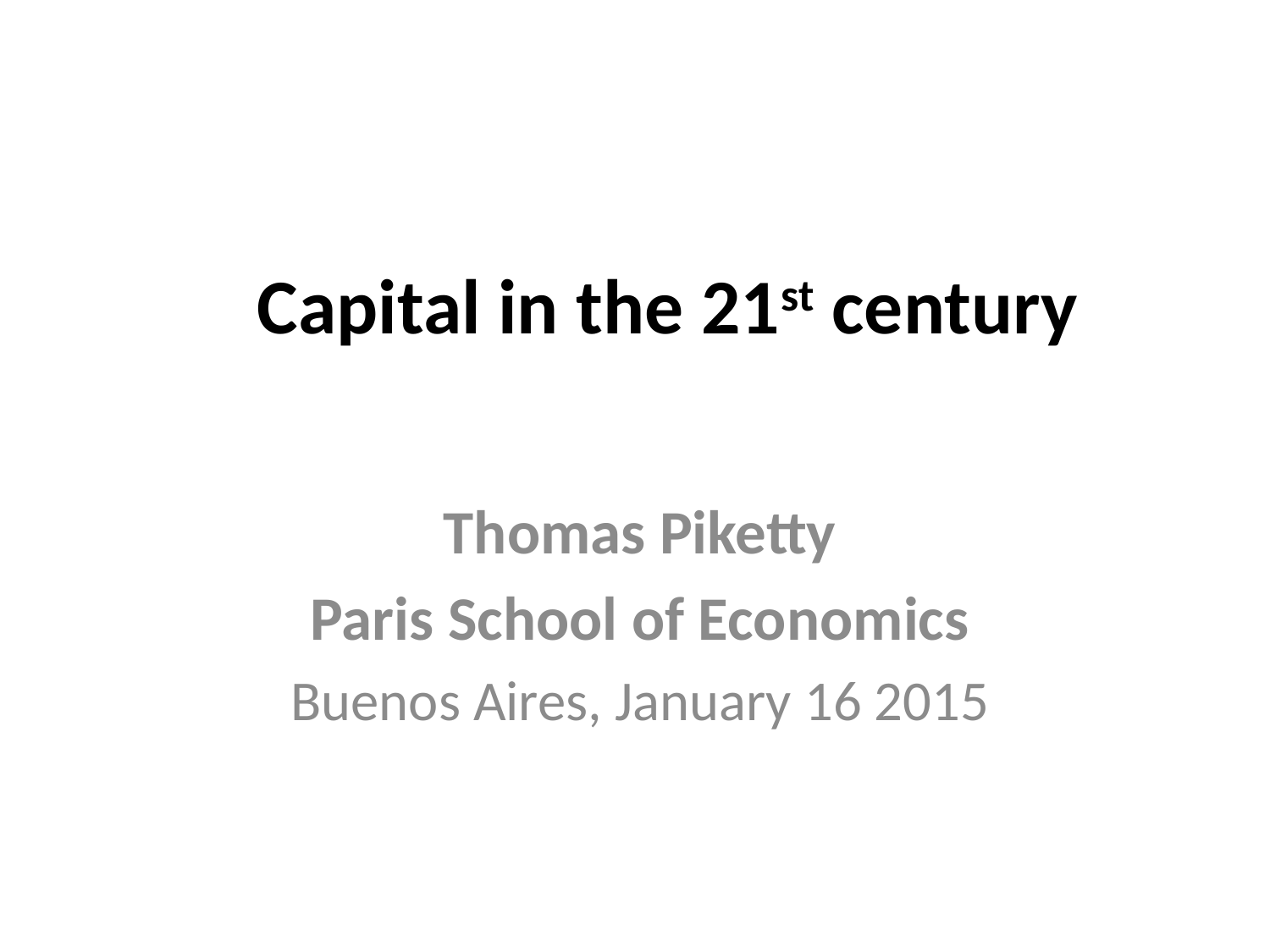

# Capital in the 21st century
Thomas Piketty
Paris School of Economics
Buenos Aires, January 16 2015